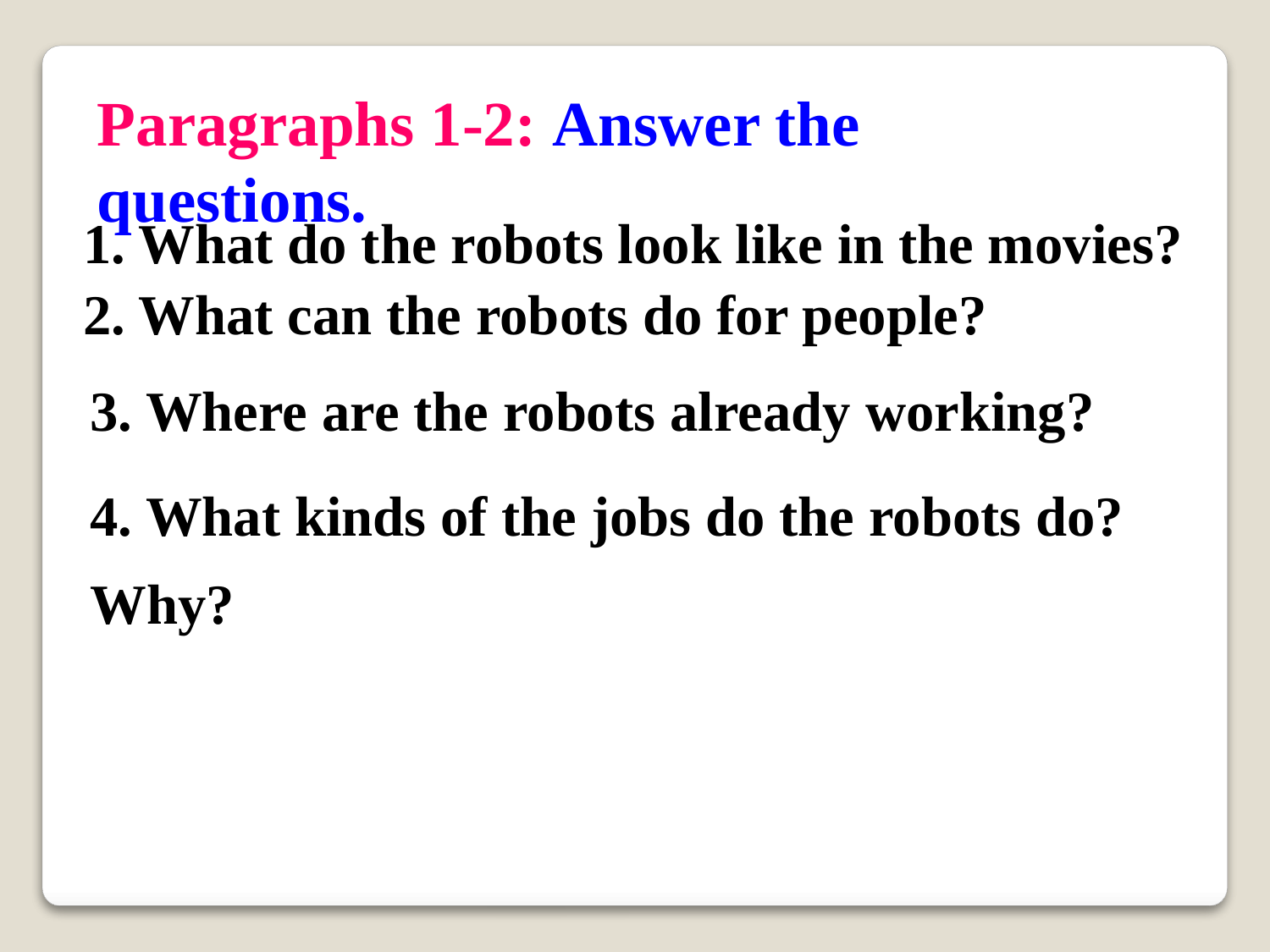

Paragraphs 1-2: Answer the questions.
  1. What do the robots look like in the movies?
  2. What can the robots do for people?

3. Where are the robots already working?
4. What kinds of the jobs do the robots do?      Why?